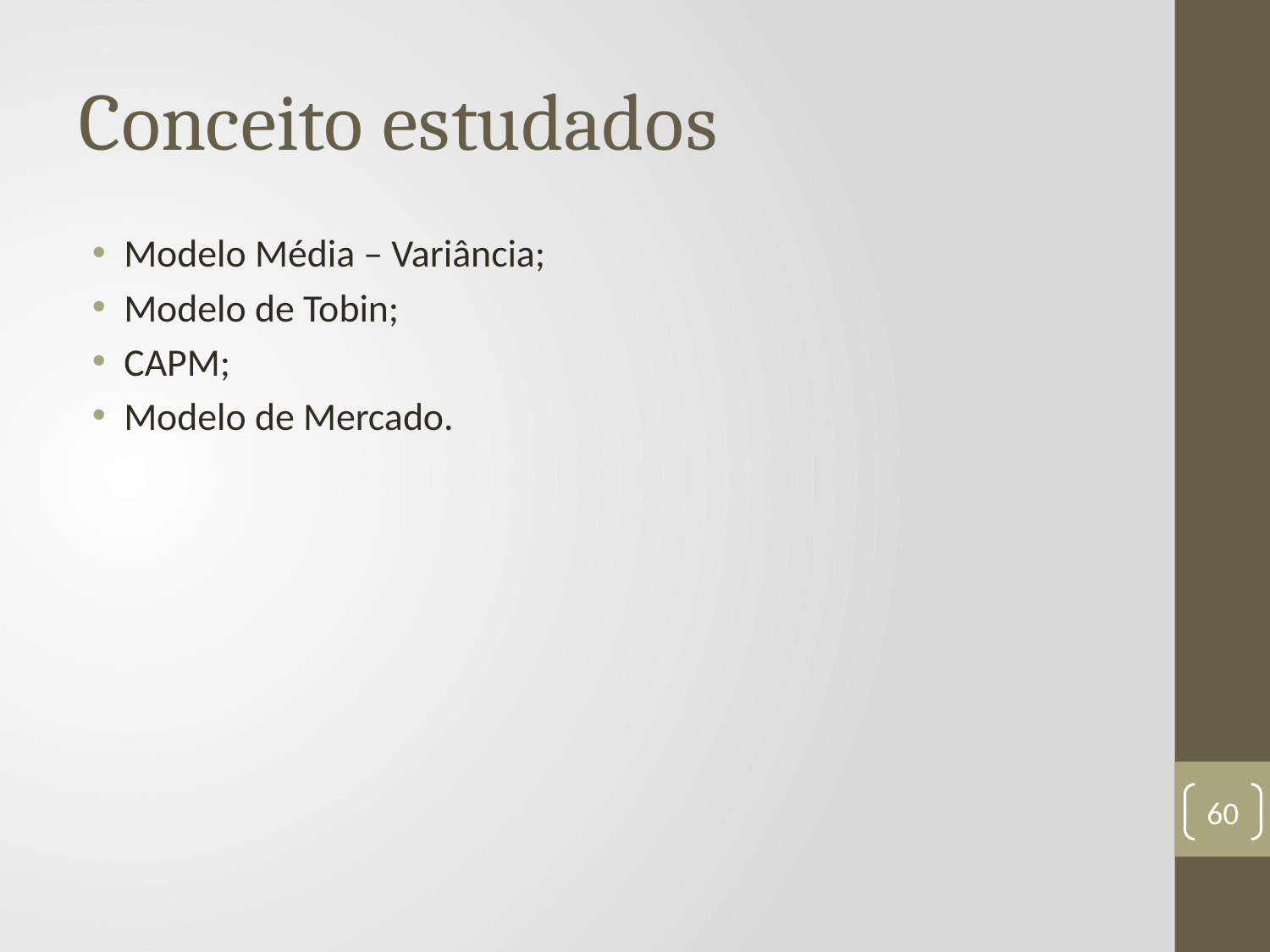

# Conceito estudados
Modelo Média – Variância;
Modelo de Tobin;
CAPM;
Modelo de Mercado.
60